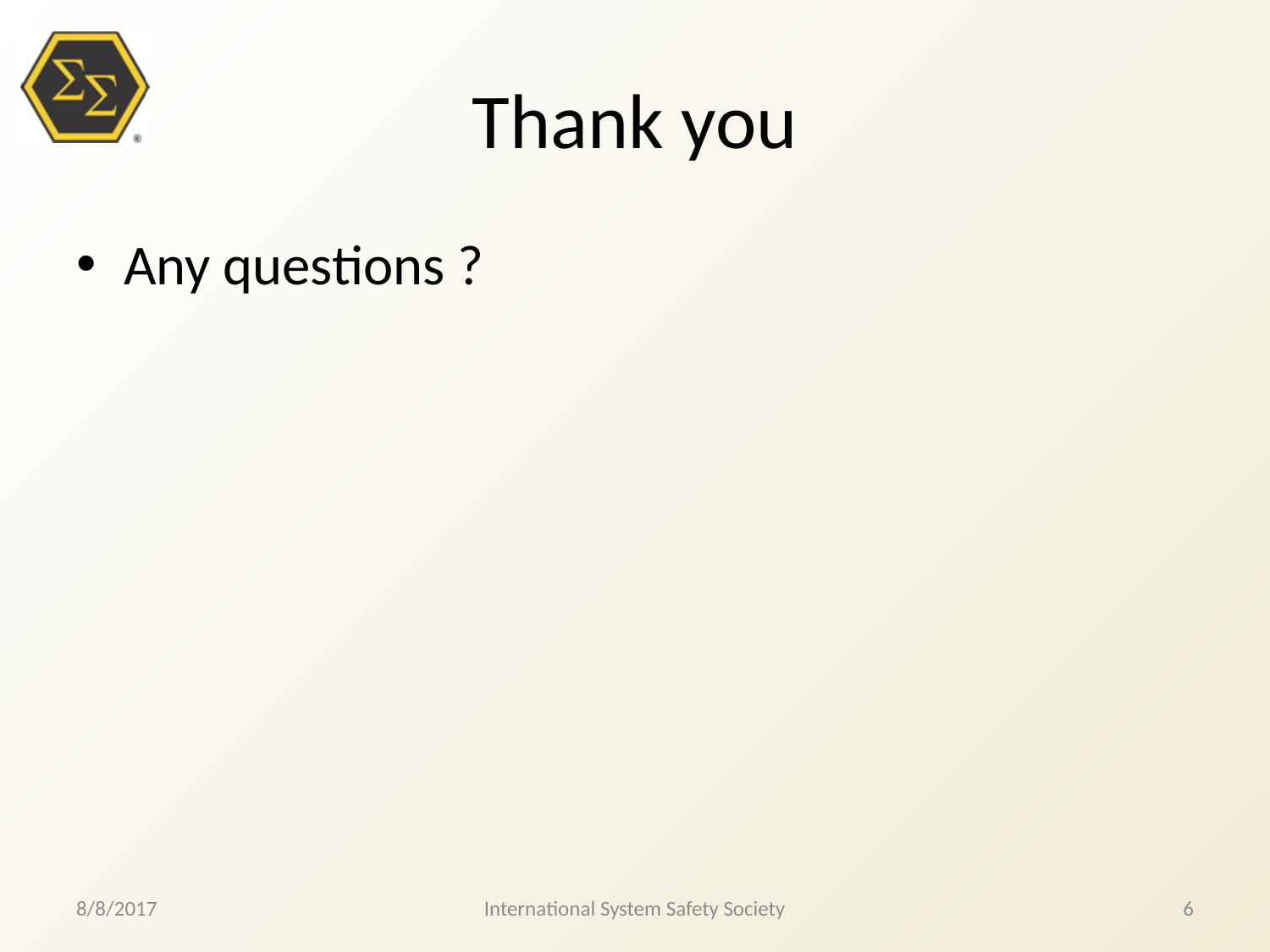

# Thank you
Any questions ?
8/8/2017
International System Safety Society
6